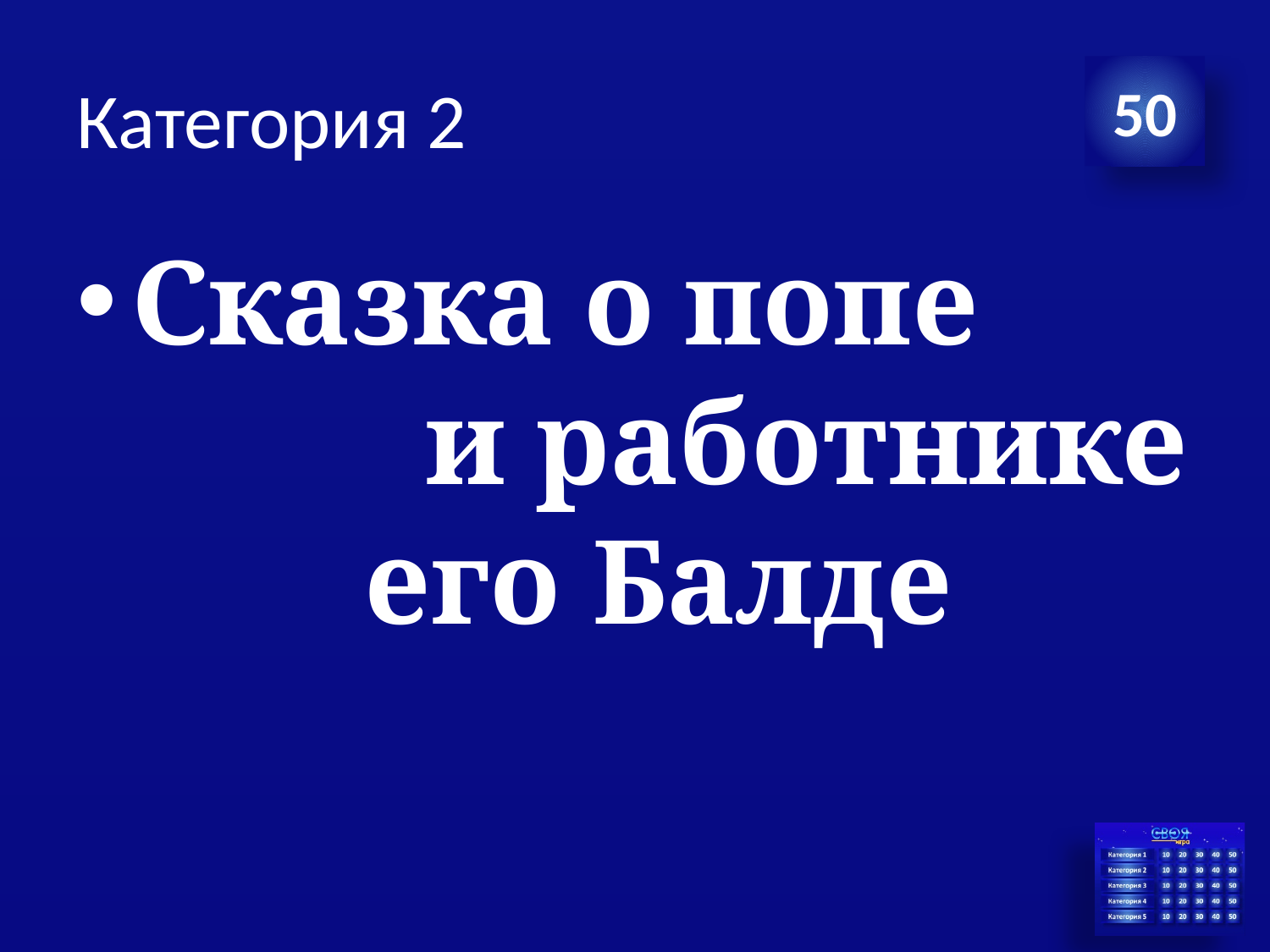

# Категория 2
50
Сказка о попе                  и работнике его Балде